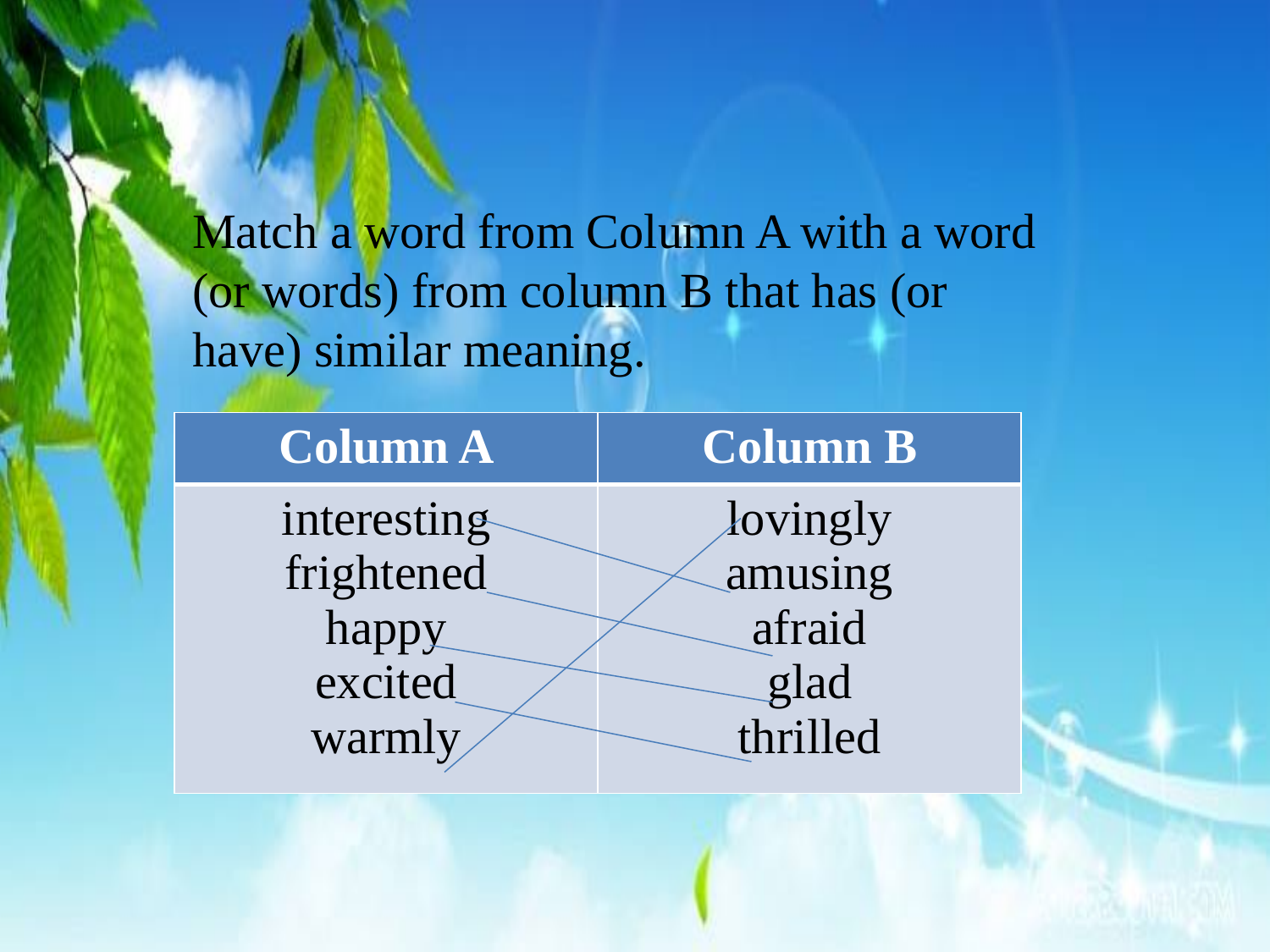

Match a word from Column A with a word (or words) from column B that has (or have) similar meaning.
| Column A | Column B |
| --- | --- |
| interesting frightened happy excited warmly | lovingly amusing afraid glad thrilled |